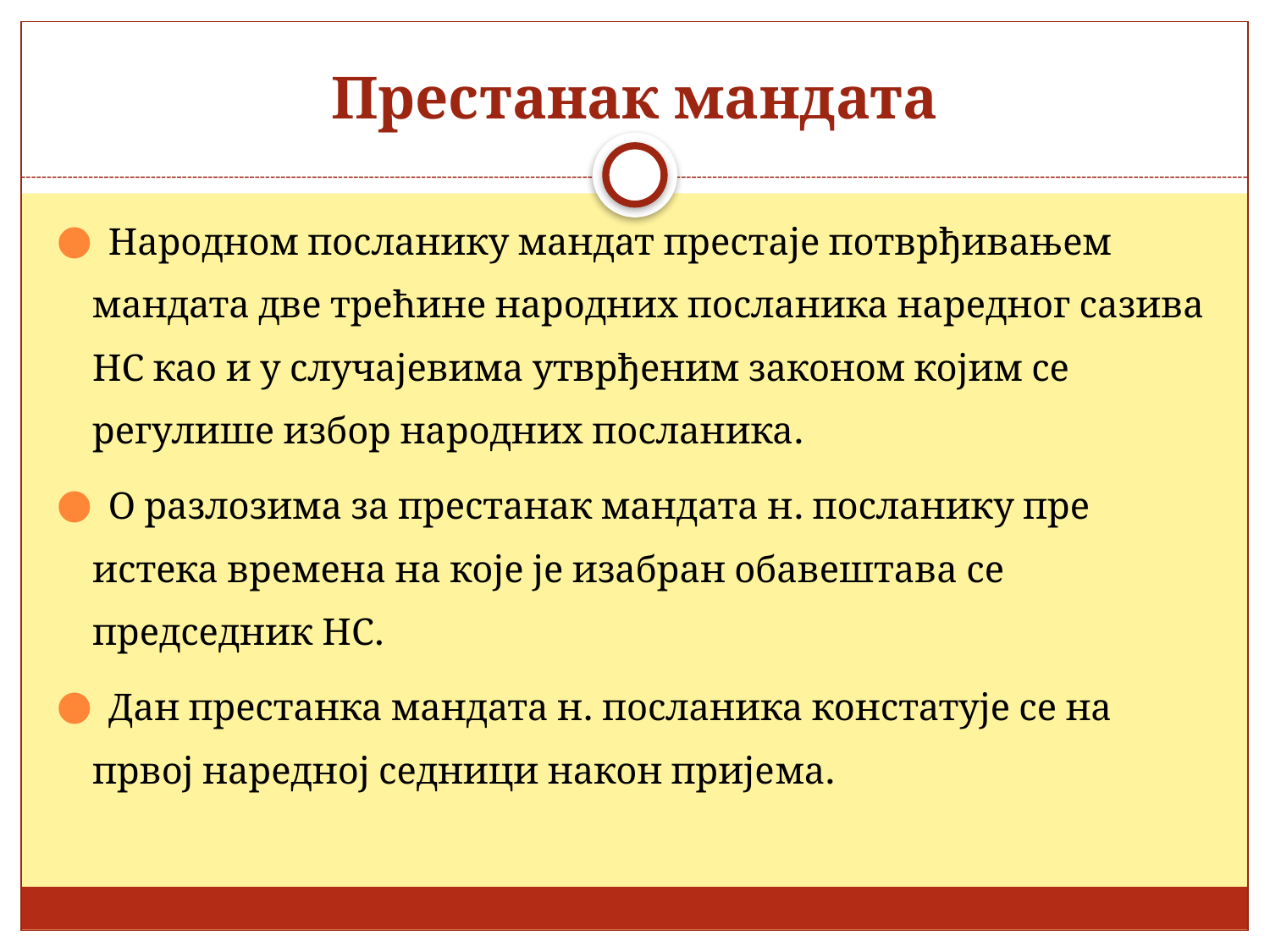

# Престанак мандата
Народном посланику мандат престаје потврђивањем мандата две трећине народних посланика наредног сазива НС као и у случајевима утврђеним законом којим се регулише избор народних посланика.
О разлозима за престанак мандата н. посланику пре истека времена на које је изабран обавештава се председник НС.
Дан престанка мандата н. посланика констатује се на првој наредној седници након пријема.